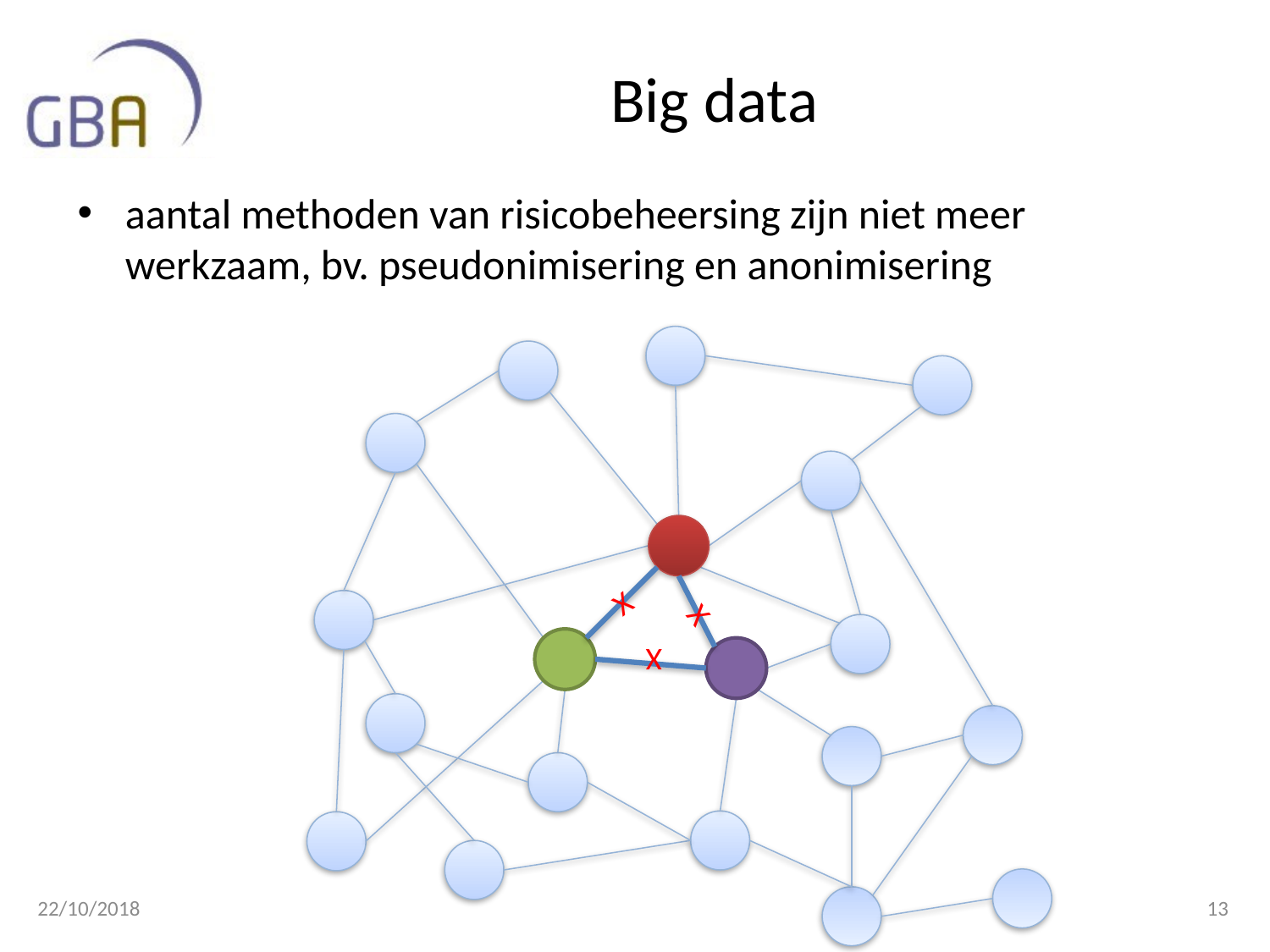

# Big data
aantal methoden van risicobeheersing zijn niet meer werkzaam, bv. pseudonimisering en anonimisering

X
X
X
22/10/2018
13